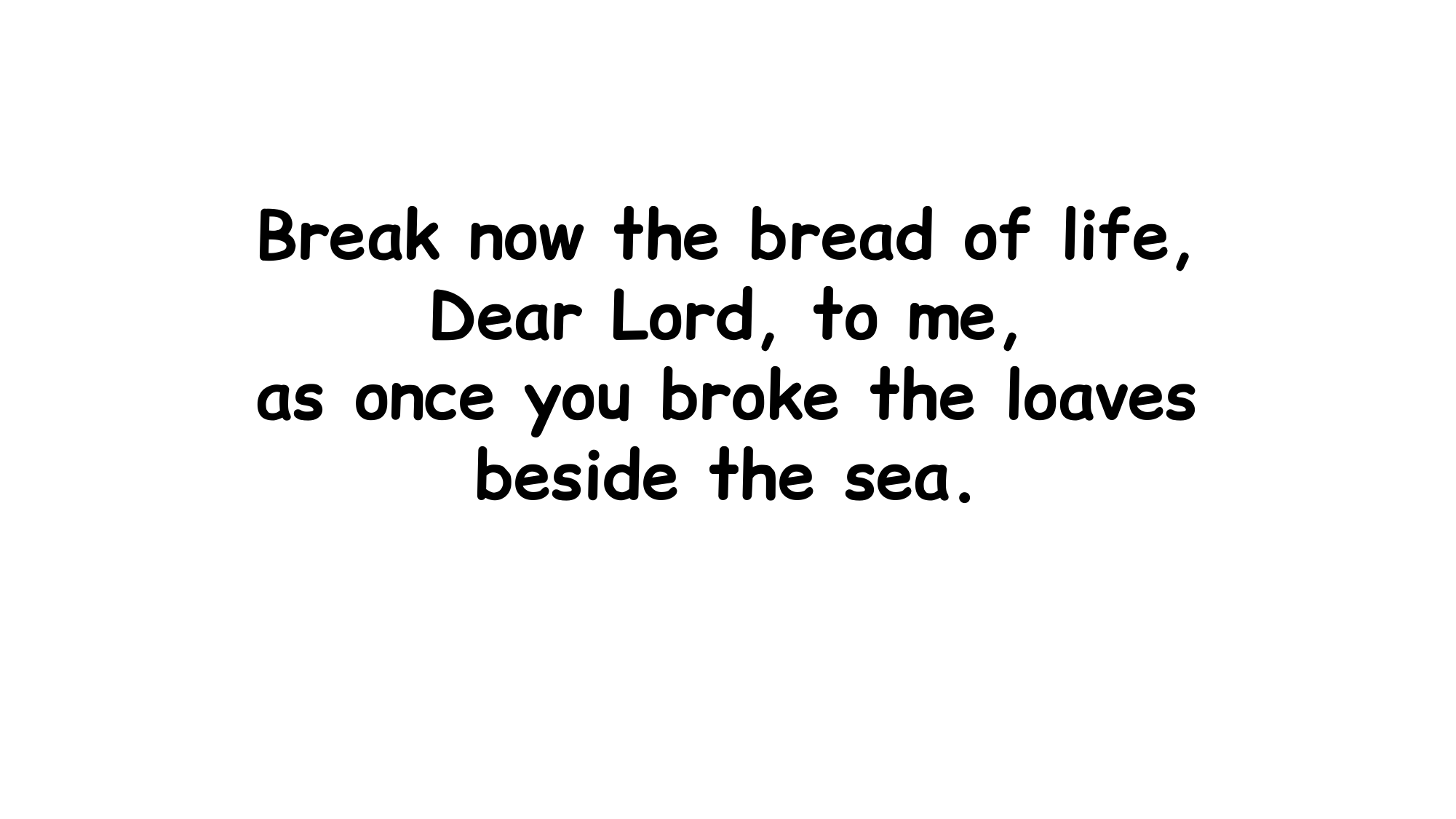

# Break now the bread of life, Dear Lord, to me, as once you broke the loaves beside the sea.